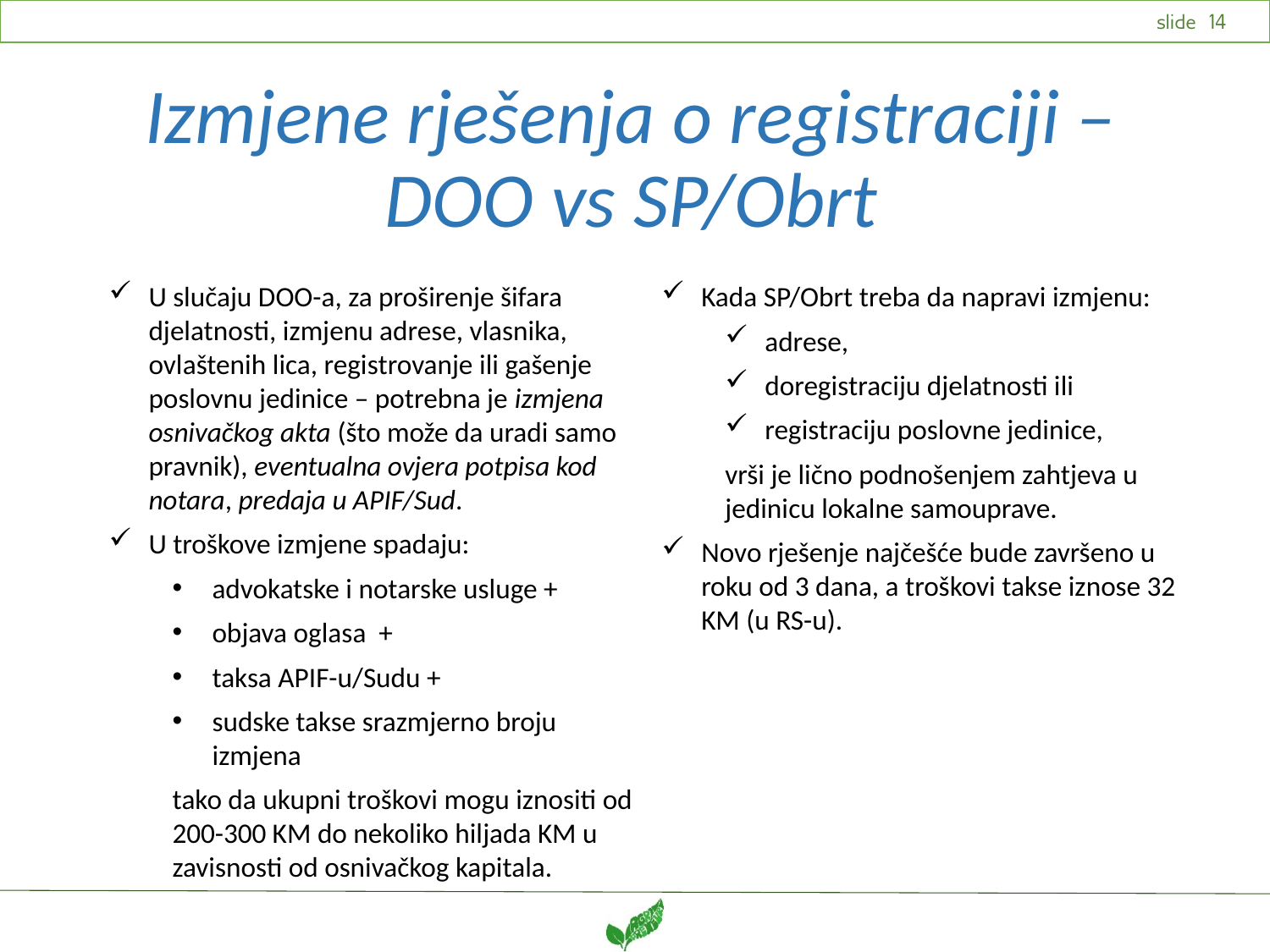

# Izmjene rješenja o registraciji – DOO vs SP/Obrt
U slučaju DOO-a, za proširenje šifara djelatnosti, izmjenu adrese, vlasnika, ovlaštenih lica, registrovanje ili gašenje poslovnu jedinice – potrebna je izmjena osnivačkog akta (što može da uradi samo pravnik), eventualna ovjera potpisa kod notara, predaja u APIF/Sud.
U troškove izmjene spadaju:
advokatske i notarske usluge +
objava oglasa  +
taksa APIF-u/Sudu +
sudske takse srazmjerno broju izmjena
tako da ukupni troškovi mogu iznositi od 200-300 KM do nekoliko hiljada KM u zavisnosti od osnivačkog kapitala.
Kada SP/Obrt treba da napravi izmjenu:
adrese,
doregistraciju djelatnosti ili
registraciju poslovne jedinice,
vrši je lično podnošenjem zahtjeva u jedinicu lokalne samouprave.
Novo rješenje najčešće bude završeno u roku od 3 dana, a troškovi takse iznose 32 KM (u RS-u).